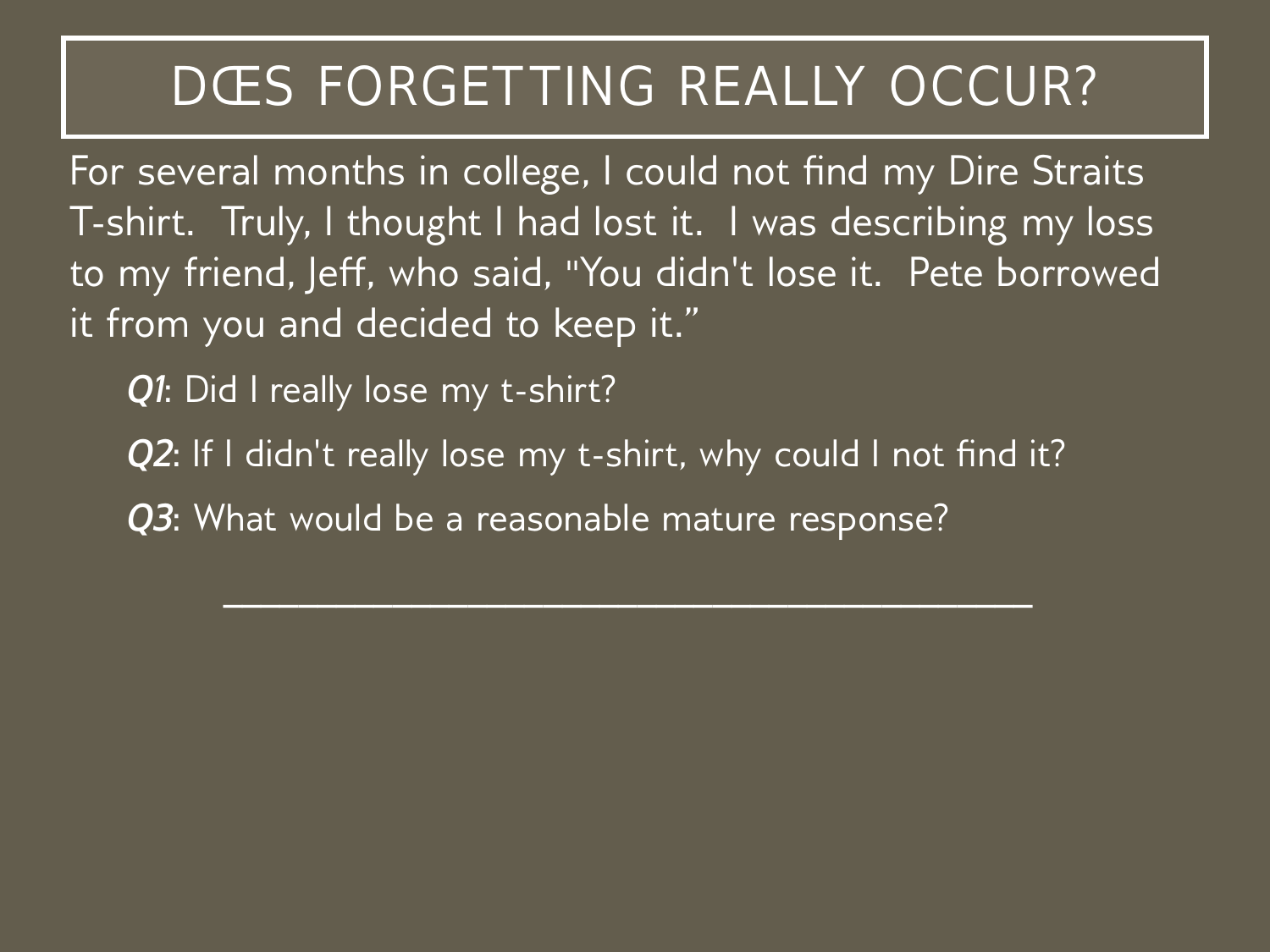

# Does forgetting really occur?
For several months in college, I could not find my Dire Straits T-shirt.  Truly, I thought I had lost it.  I was describing my loss to my friend, Jeff, who said, "You didn't lose it.  Pete borrowed it from you and decided to keep it.”
Q1: Did I really lose my t-shirt?
Q2: If I didn't really lose my t-shirt, why could I not find it?
Q3: What would be a reasonable mature response?
___________________________________________